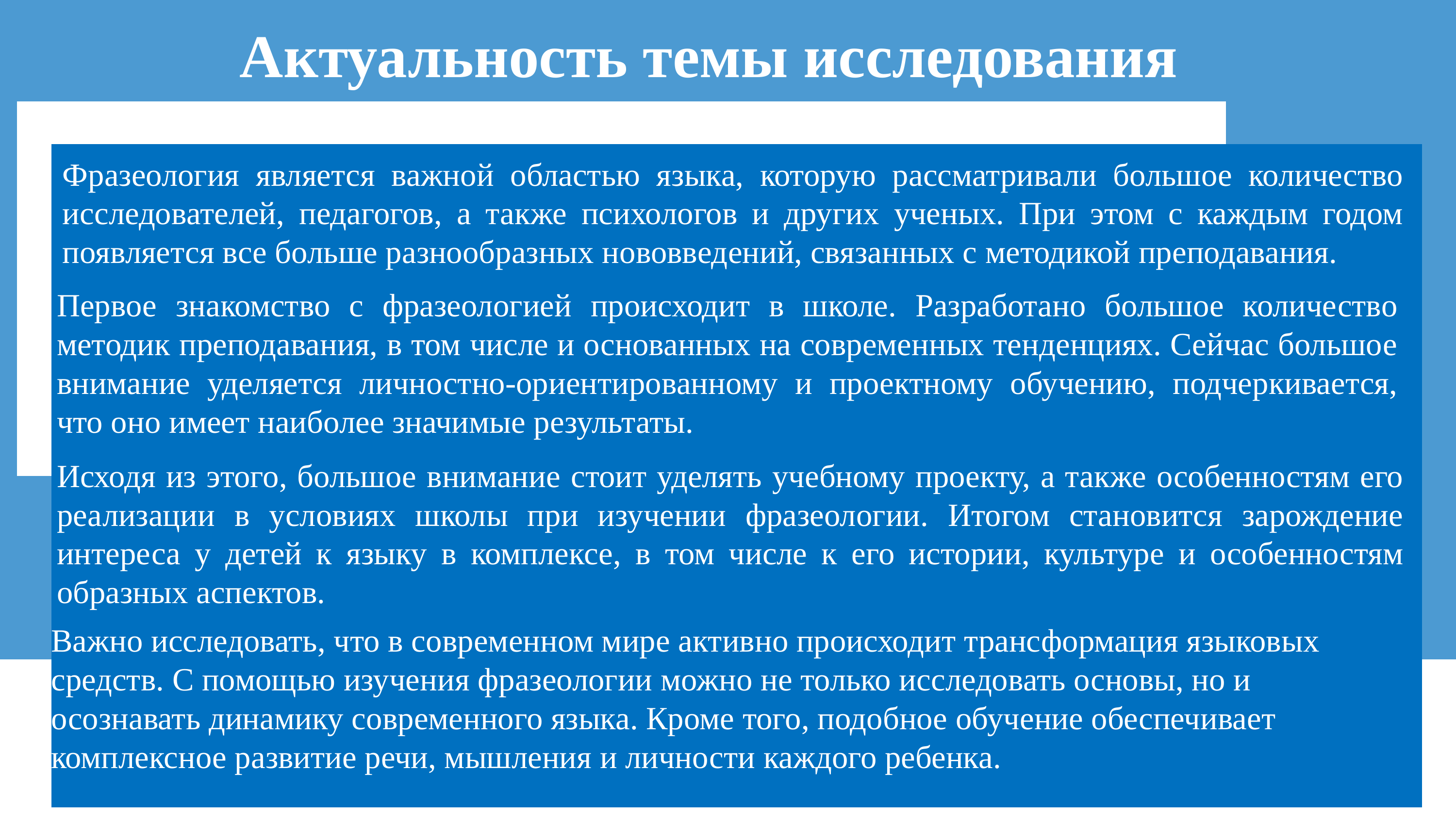

Актуальность темы исследования

Фразеология является важной областью языка, которую рассматривали большое количество исследователей, педагогов, а также психологов и других ученых. При этом с каждым годом появляется все больше разнообразных нововведений, связанных с методикой преподавания.

Первое знакомство с фразеологией происходит в школе. Разработано большое количество методик преподавания, в том числе и основанных на современных тенденциях. Сейчас большое внимание уделяется личностно-ориентированному и проектному обучению, подчеркивается, что оно имеет наиболее значимые результаты.

Исходя из этого, большое внимание стоит уделять учебному проекту, а также особенностям его реализации в условиях школы при изучении фразеологии. Итогом становится зарождение интереса у детей к языку в комплексе, в том числе к его истории, культуре и особенностям образных аспектов.

Важно исследовать, что в современном мире активно происходит трансформация языковых средств. С помощью изучения фразеологии можно не только исследовать основы, но и осознавать динамику современного языка. Кроме того, подобное обучение обеспечивает комплексное развитие речи, мышления и личности каждого ребенка.